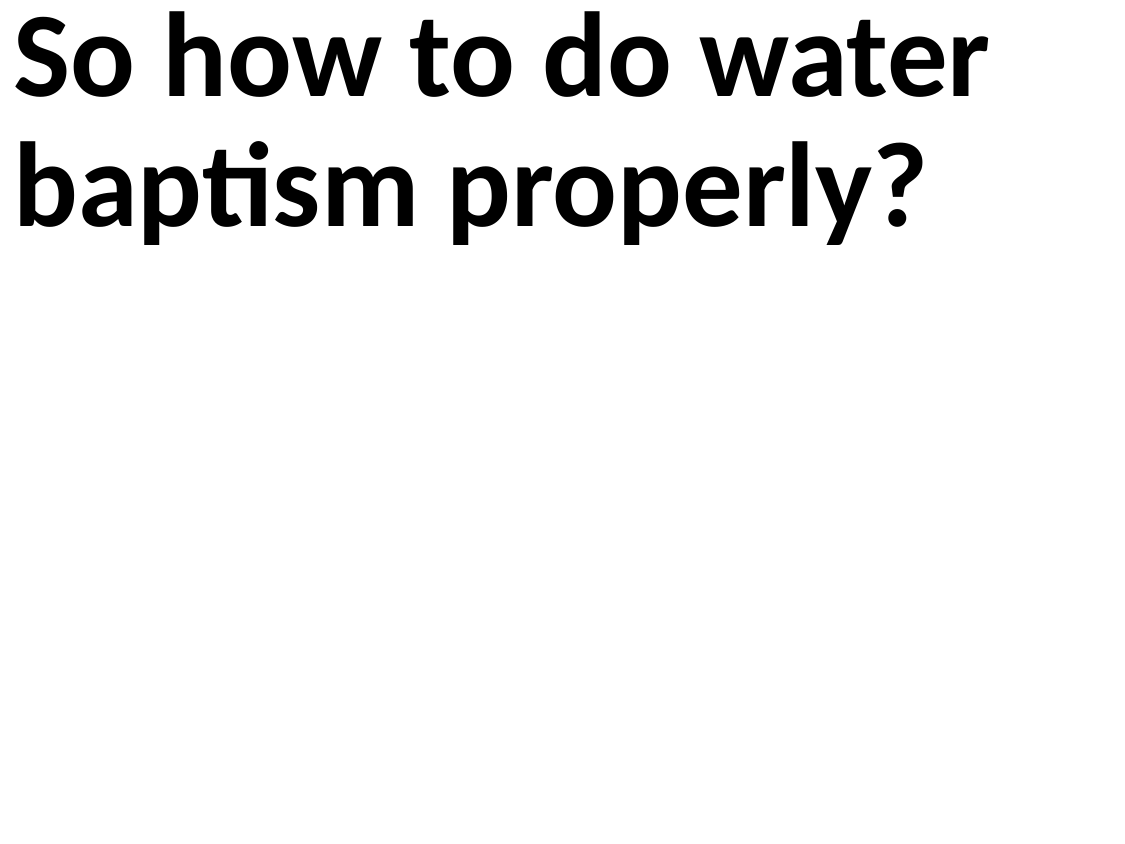

So how to do water baptism properly?